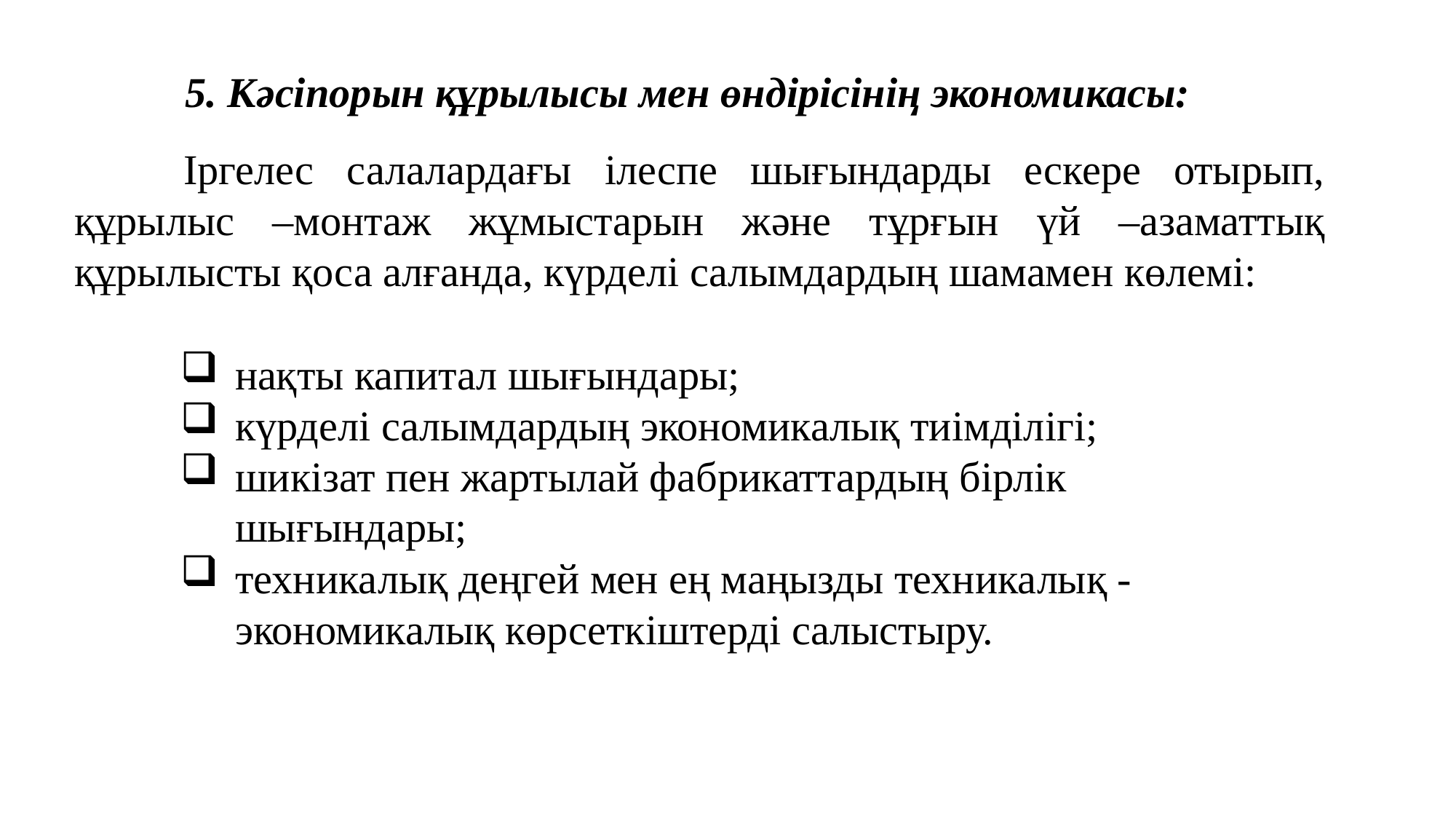

5. Кәсіпорын құрылысы мен өндірісінің экономикасы:
	Іргелес салалардағы ілеспе шығындарды ескере отырып, құрылыс –монтаж жұмыстарын және тұрғын үй –азаматтық құрылысты қоса алғанда, күрделі салымдардың шамамен көлемі:
нақты капитал шығындары;
күрделі салымдардың экономикалық тиімділігі;
шикізат пен жартылай фабрикаттардың бірлік шығындары;
техникалық деңгей мен ең маңызды техникалық -экономикалық көрсеткіштерді салыстыру.